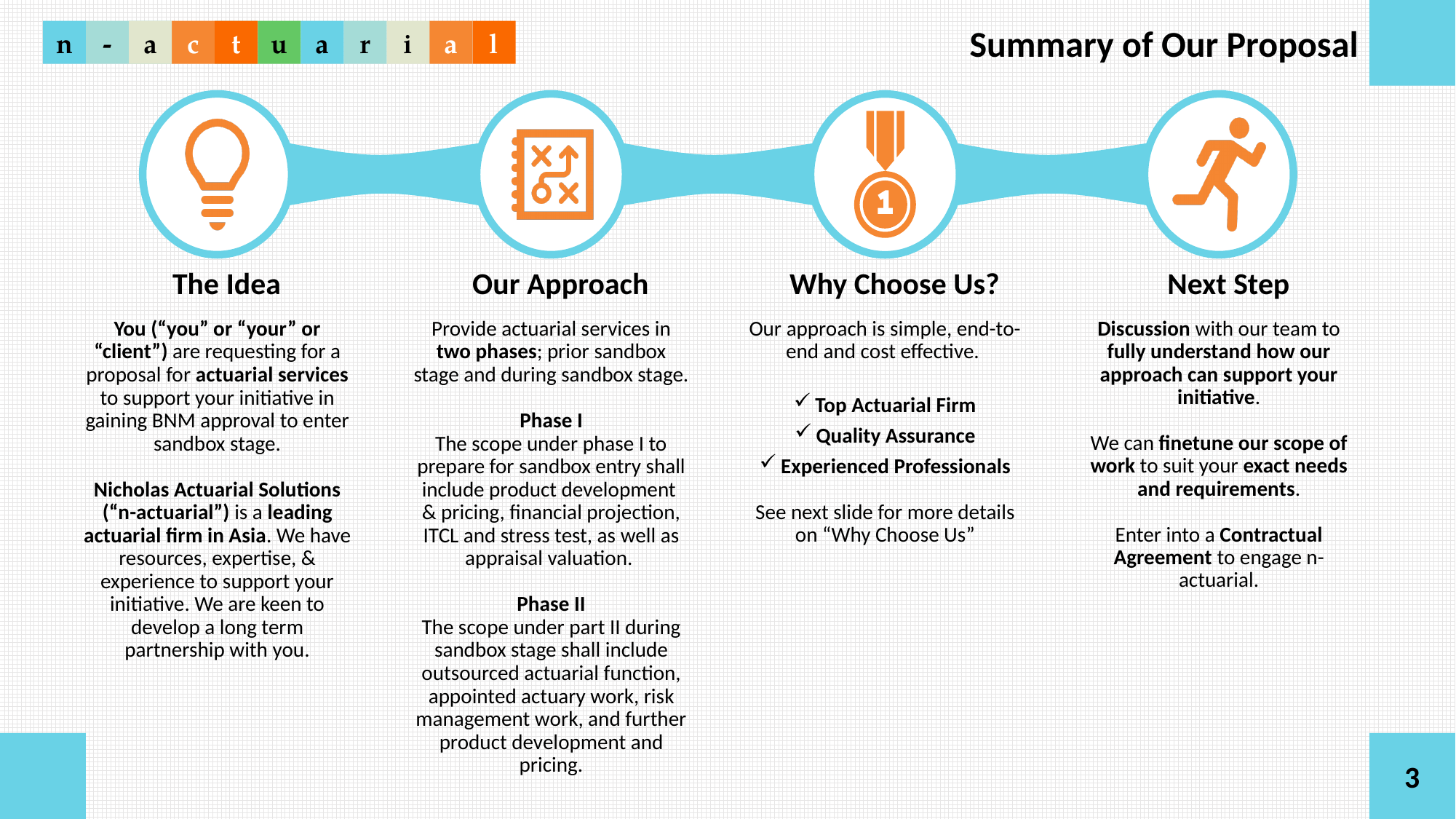

You (“you” or “your” or “client”) are requesting for a proposal for actuarial services to support your initiative in gaining BNM approval to enter sandbox stage.

Nicholas Actuarial Solutions (“n-actuarial”) is a leading actuarial firm in Asia. We have resources, expertise, & experience to support your initiative. We are keen to develop a long term partnership with you.

Provide actuarial services in two phases; prior sandbox stage and during sandbox stage.

Phase I
The scope under phase I to prepare for sandbox entry shall include product development  & pricing, financial projection, ITCL and stress test, as well as appraisal valuation.

Phase II
The scope under part II during sandbox stage shall include outsourced actuarial function, appointed actuary work, risk management work, and further product development and pricing.

Our approach is simple, end-to-end and cost effective.

Top Actuarial Firm
Quality Assurance
Experienced Professionals

See next slide for more details on “Why Choose Us”
Discussion with our team to fully understand how our approach can support your initiative.

We can finetune our scope of work to suit your exact needs and requirements.

Enter into a Contractual Agreement to engage n-actuarial.